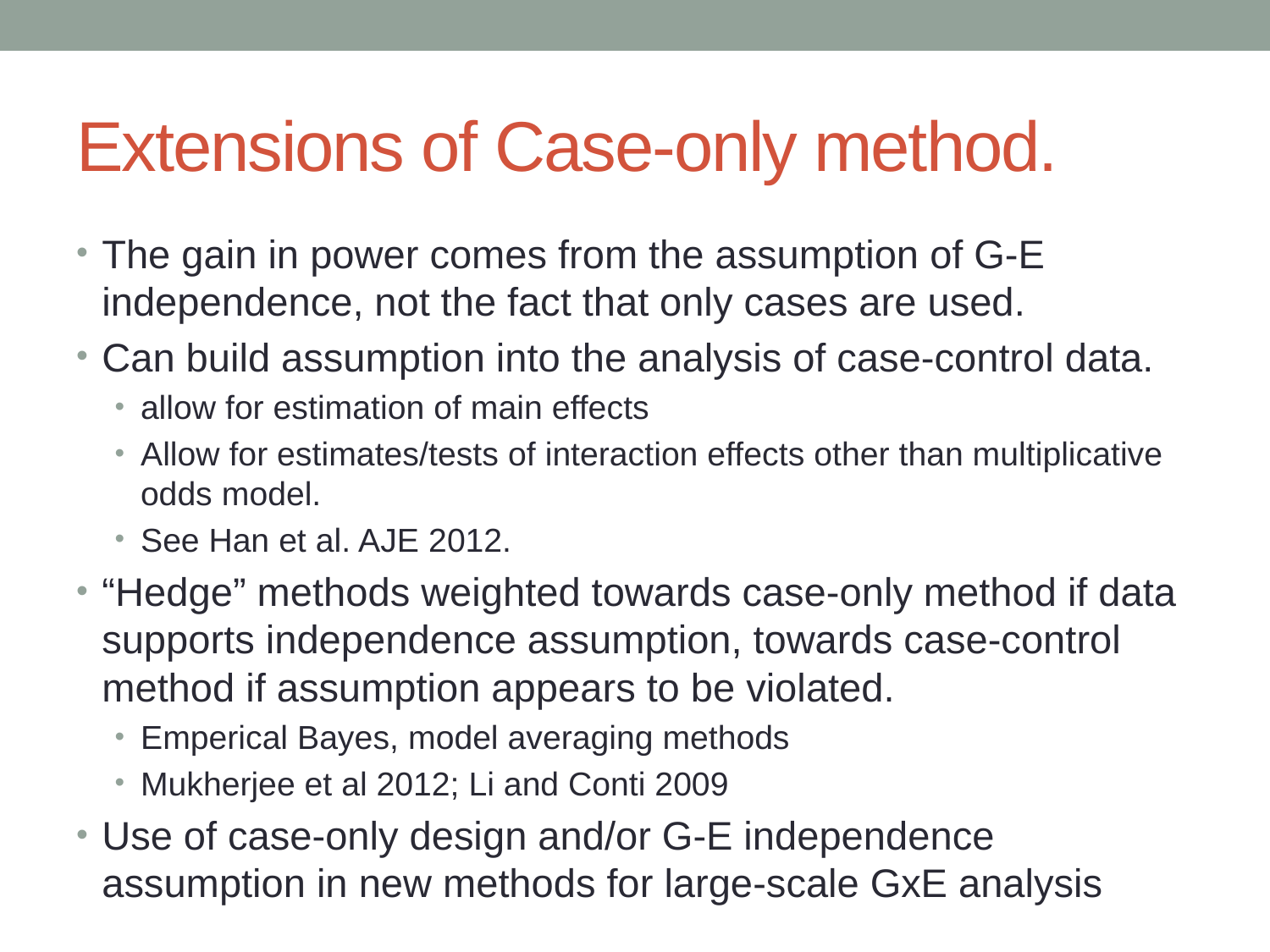

# Extensions of Case-only method.
The gain in power comes from the assumption of G-E independence, not the fact that only cases are used.
Can build assumption into the analysis of case-control data.
allow for estimation of main effects
Allow for estimates/tests of interaction effects other than multiplicative odds model.
See Han et al. AJE 2012.
“Hedge” methods weighted towards case-only method if data supports independence assumption, towards case-control method if assumption appears to be violated.
Emperical Bayes, model averaging methods
Mukherjee et al 2012; Li and Conti 2009
Use of case-only design and/or G-E independence assumption in new methods for large-scale GxE analysis